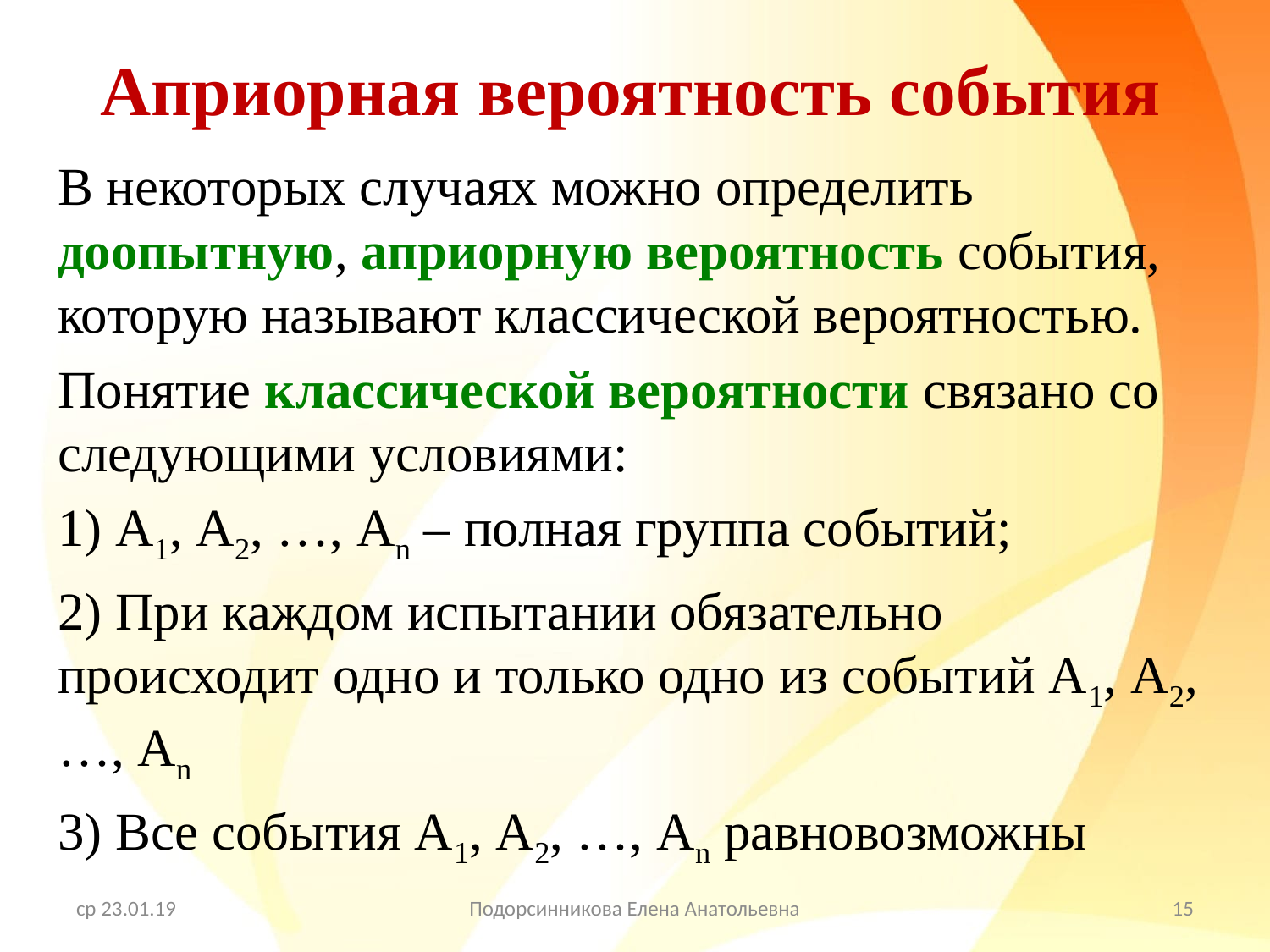

# Априорная вероятность события
В некоторых случаях можно определить доопытную, априорную вероятность события, которую называют классической вероятностью.
Понятие классической вероятности связано со следующими условиями:
1) А1, А2, …, Аn – полная группа событий;
2) При каждом испытании обязательно происходит одно и только одно из событий А1, А2, …, Аn
3) Все события А1, А2, …, Аn равновозможны

ср 23.01.19
Подорсинникова Елена Анатольевна
15